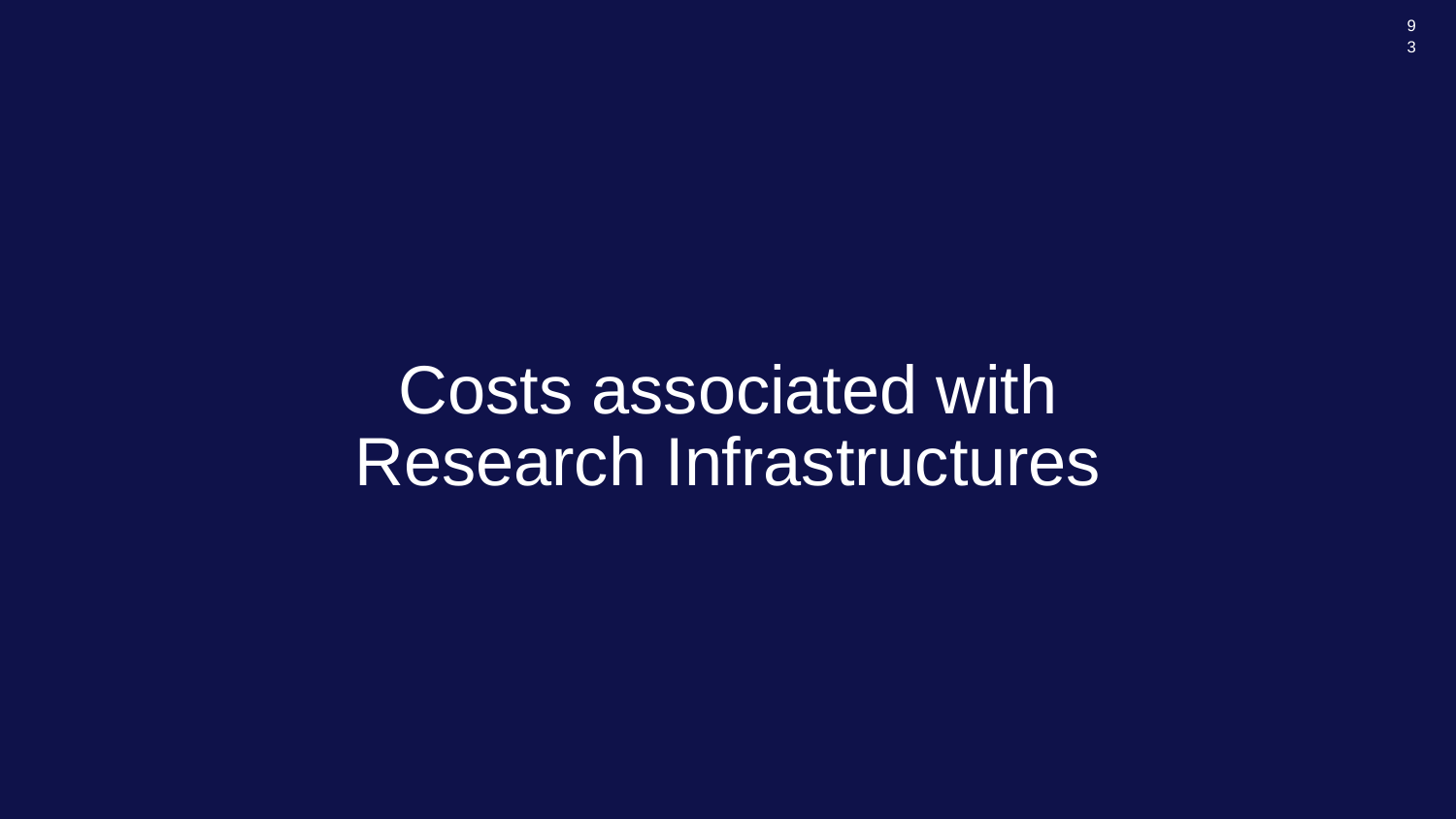

93
# Costs associated with Research Infrastructures